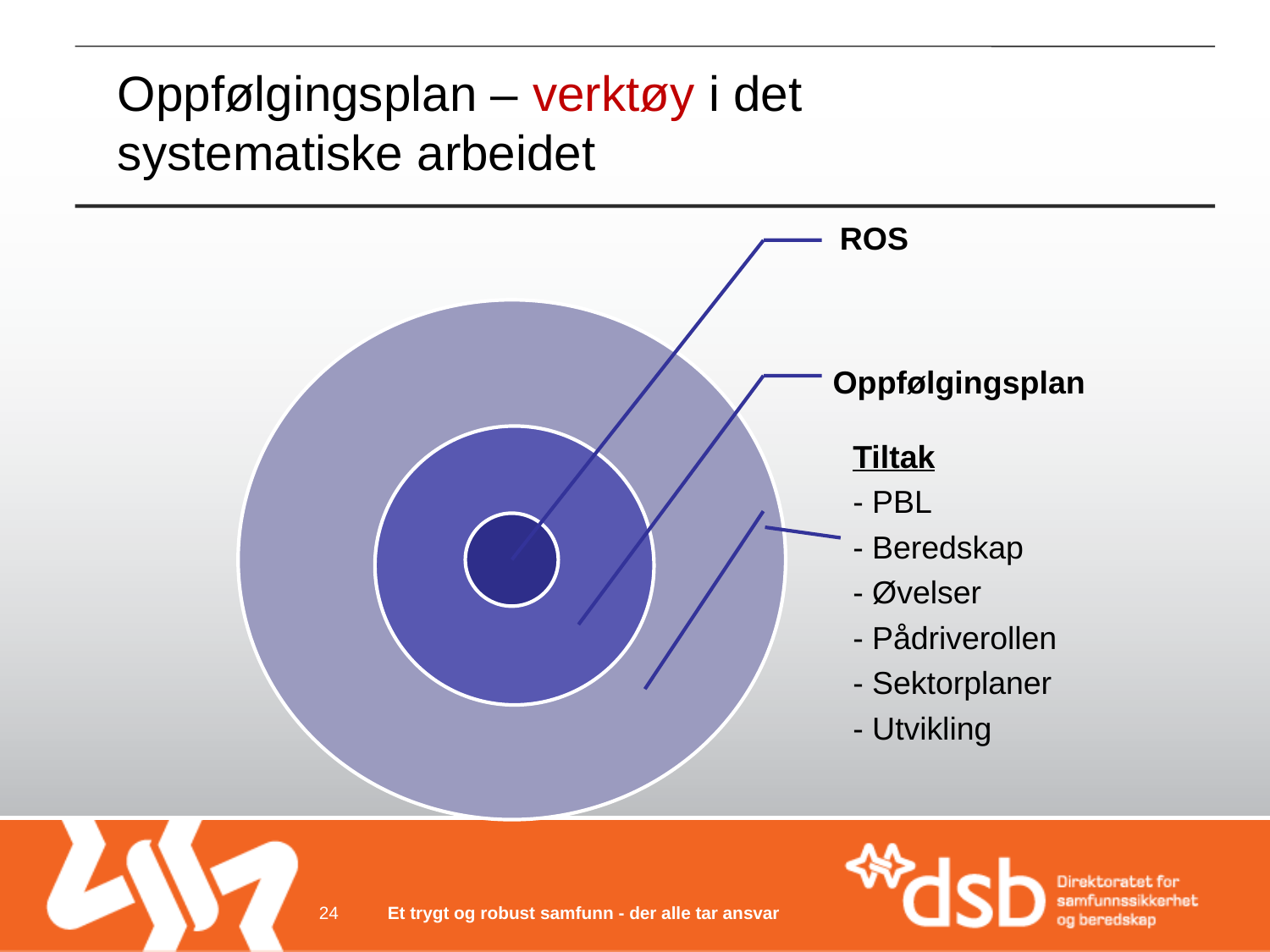

# Oppfølgingsplan – verktøy i det systematiske arbeidet
ROS
Oppfølgingsplan
Tiltak
- PBL
- Beredskap
- Øvelser
- Pådriverollen
- Sektorplaner
- Utvikling
24
Et trygt og robust samfunn - der alle tar ansvar